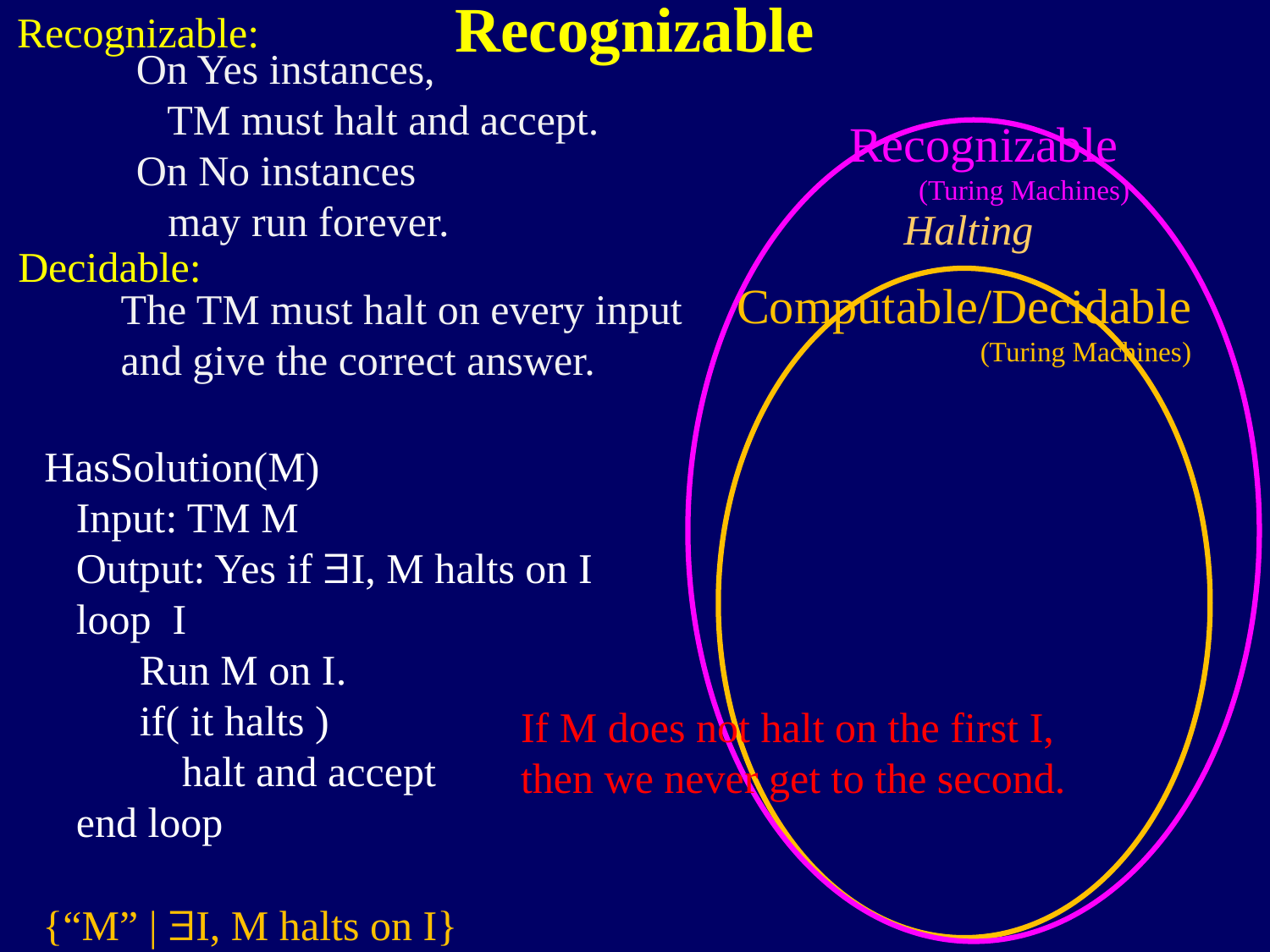

Recognizable
Recognizable:
On Yes instances,
   TM must halt and accept.
On No instances
   may run forever.
Recognizable
(Turing Machines)

Halting
Decidable:
Computable/Decidable
(Turing Machines)

The TM must halt on every input
and give the correct answer.
HasSolution(M)
   Input: TM M
   Output: Yes if ∃I, M halts on I
   loop  I
         Run M on I.
         if( it halts )
             halt and accept
   end loop
If M does not halt on the first I, then we never get to the second.
{“M” | ∃I, M halts on I}